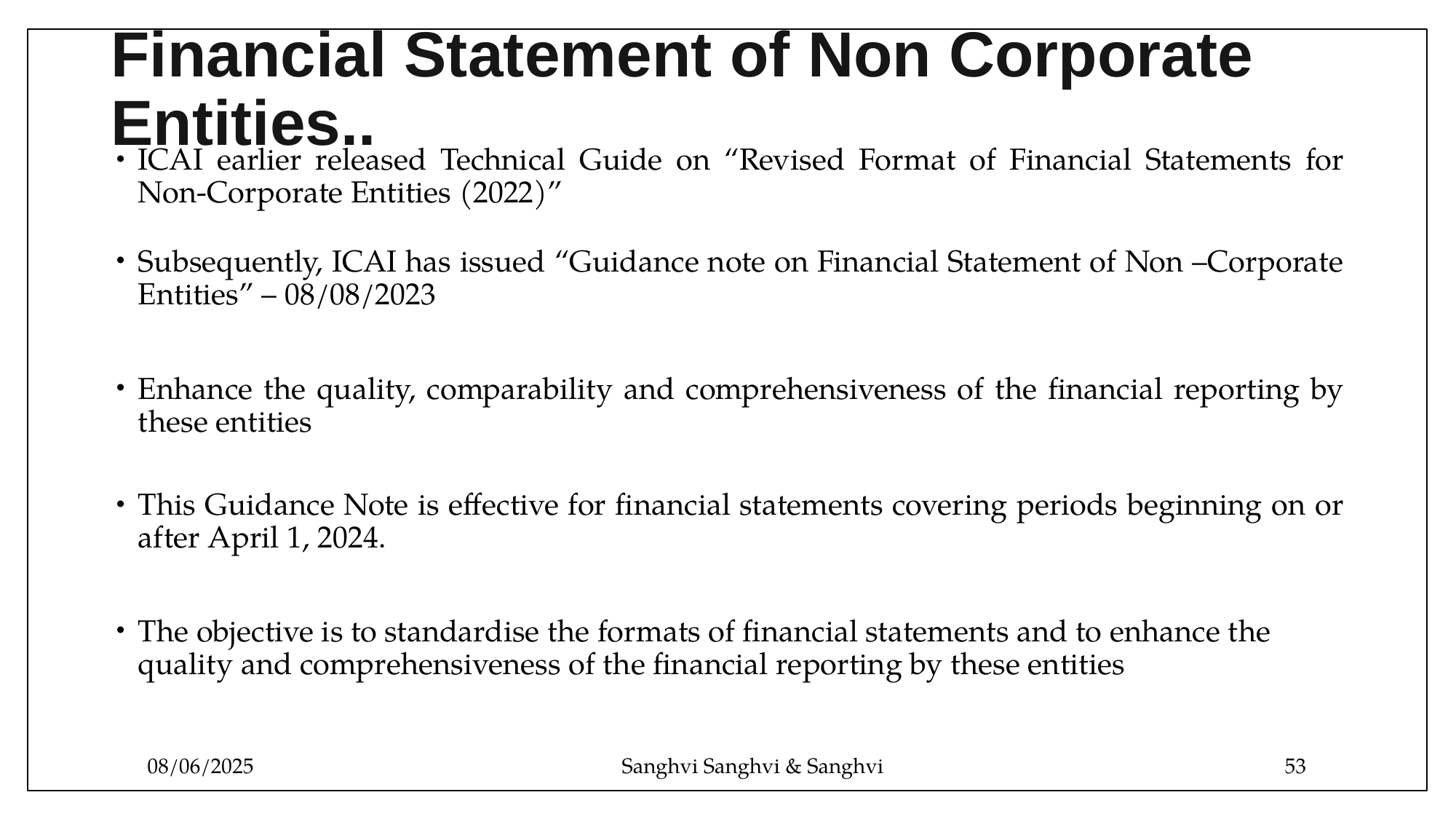

# Financial Statement of Non Corporate Entities..
ICAI earlier released Technical Guide on “Revised Format of Financial Statements for Non-Corporate Entities (2022)”

Subsequently, ICAI has issued “Guidance note on Financial Statement of Non –Corporate Entities” – 08/08/2023

Enhance the quality, comparability and comprehensiveness of the financial reporting by these entities

This Guidance Note is effective for financial statements covering periods beginning on or after April 1, 2024.

The objective is to standardise the formats of financial statements and to enhance the quality and comprehensiveness of the financial reporting by these entities

08/06/2025
Sanghvi Sanghvi & Sanghvi
53